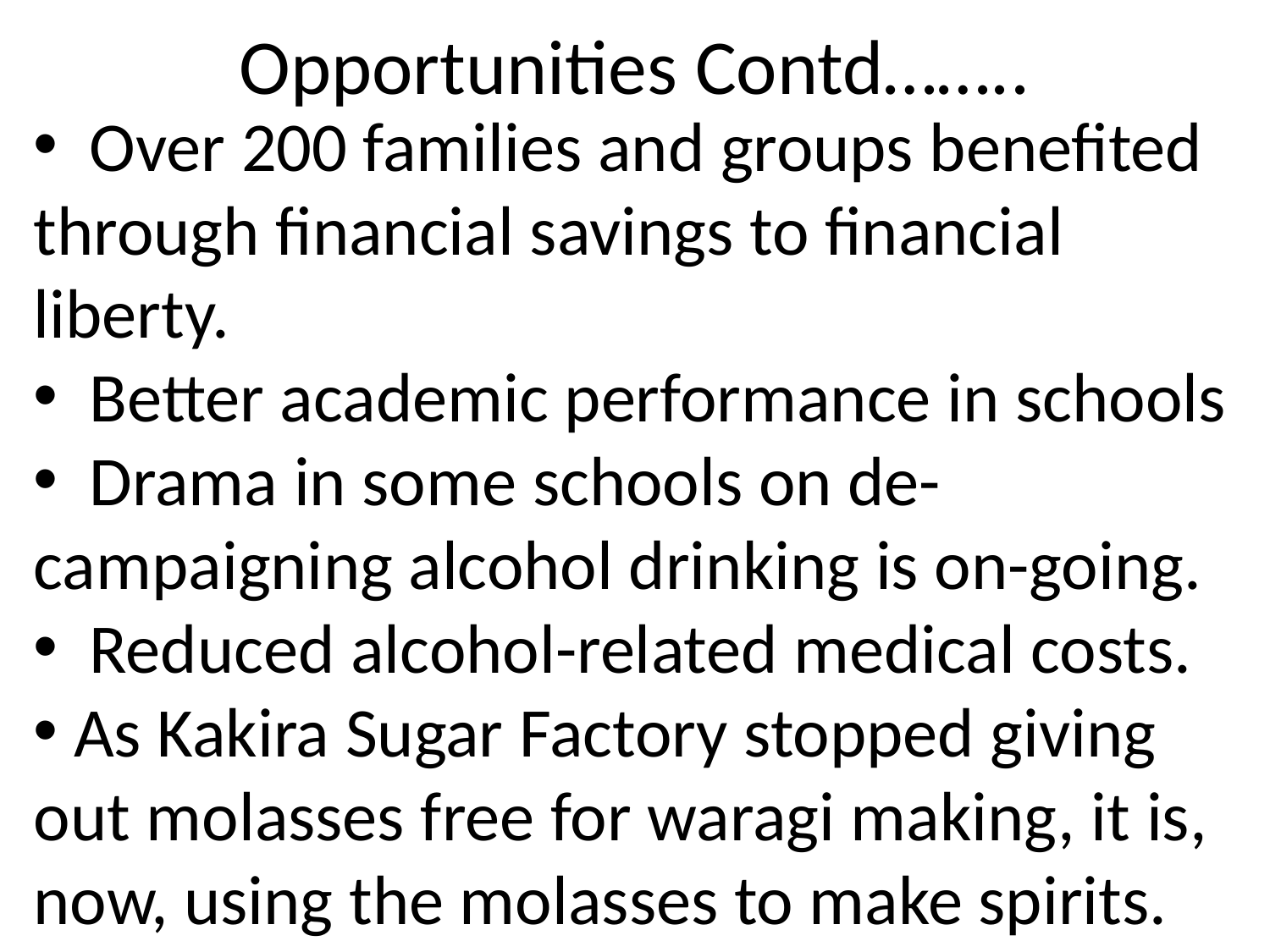

Opportunities Contd……..
  Over 200 families and groups benefited through financial savings to financial liberty.
  Better academic performance in schools
  Drama in some schools on de-campaigning alcohol drinking is on-going.
  Reduced alcohol-related medical costs.
 As Kakira Sugar Factory stopped giving out molasses free for waragi making, it is, now, using the molasses to make spirits.